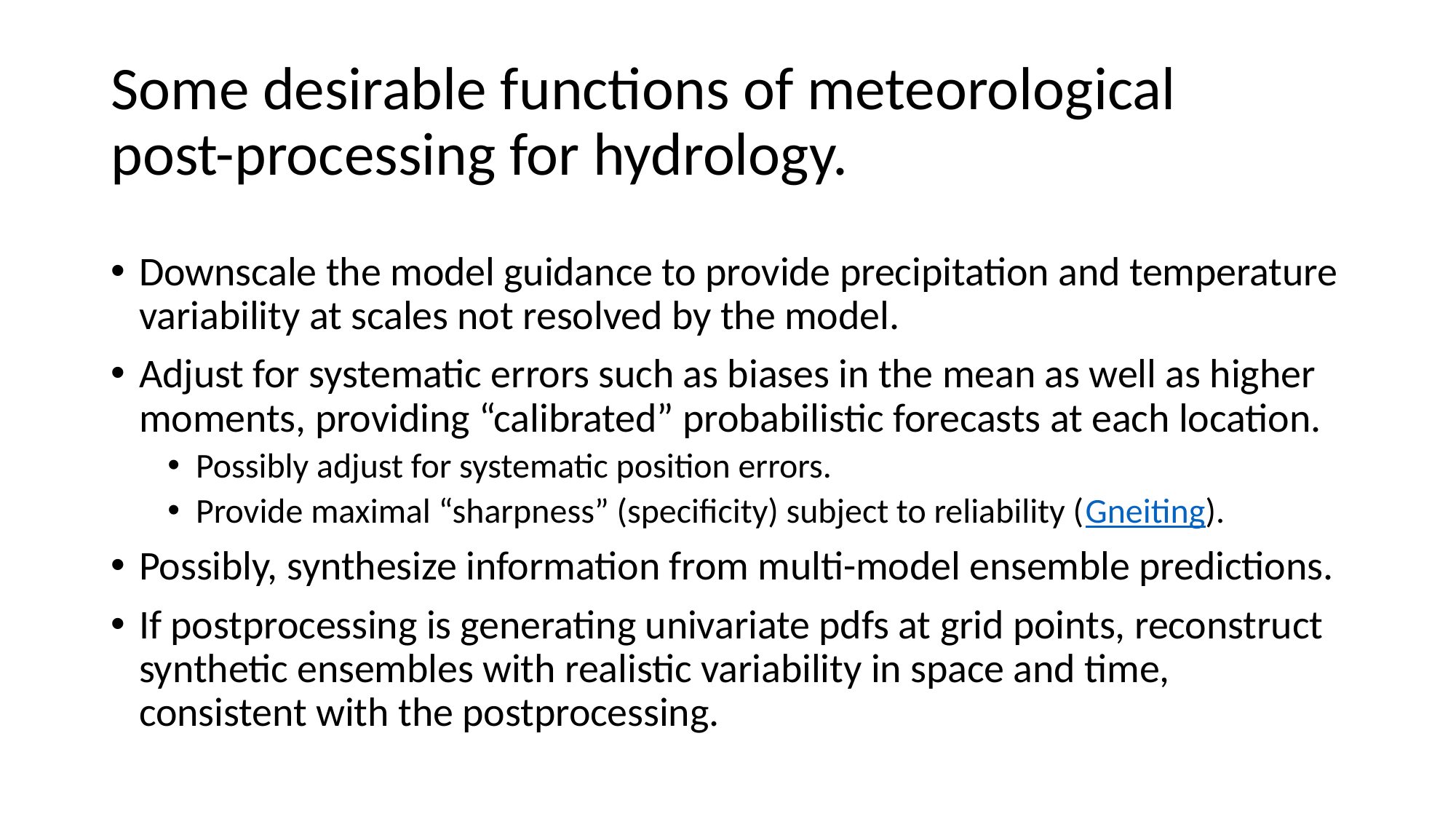

# Some desirable functions of meteorological post-processing for hydrology.
Downscale the model guidance to provide precipitation and temperature variability at scales not resolved by the model.
Adjust for systematic errors such as biases in the mean as well as higher moments, providing “calibrated” probabilistic forecasts at each location.
Possibly adjust for systematic position errors.
Provide maximal “sharpness” (specificity) subject to reliability (Gneiting).
Possibly, synthesize information from multi-model ensemble predictions.
If postprocessing is generating univariate pdfs at grid points, reconstruct synthetic ensembles with realistic variability in space and time, consistent with the postprocessing.